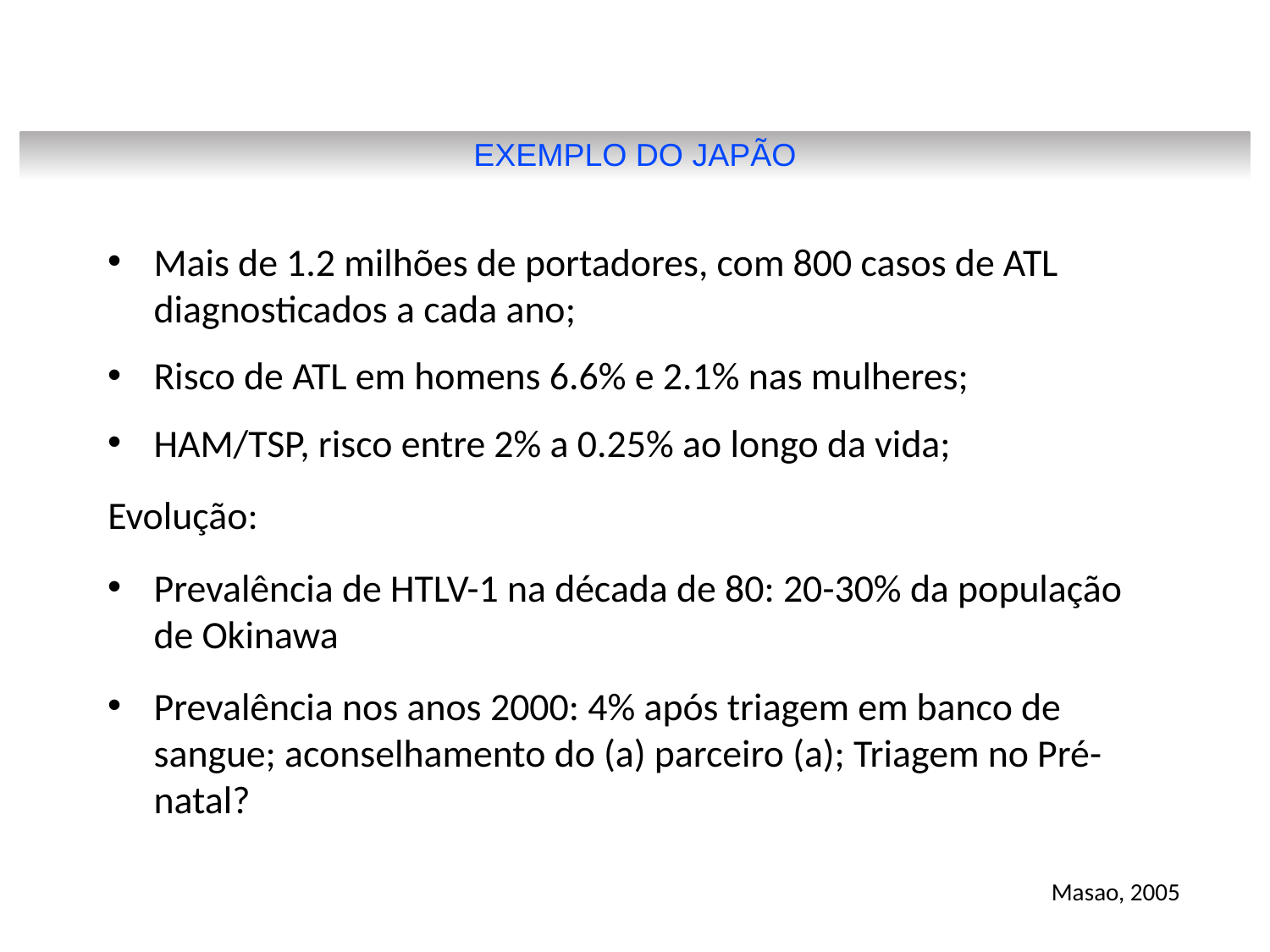

EXEMPLO DO JAPÃO
Mais de 1.2 milhões de portadores, com 800 casos de ATL diagnosticados a cada ano;
Risco de ATL em homens 6.6% e 2.1% nas mulheres;
HAM/TSP, risco entre 2% a 0.25% ao longo da vida;
Evolução:
Prevalência de HTLV-1 na década de 80: 20-30% da população de Okinawa
Prevalência nos anos 2000: 4% após triagem em banco de sangue; aconselhamento do (a) parceiro (a); Triagem no Pré-natal?
Masao, 2005